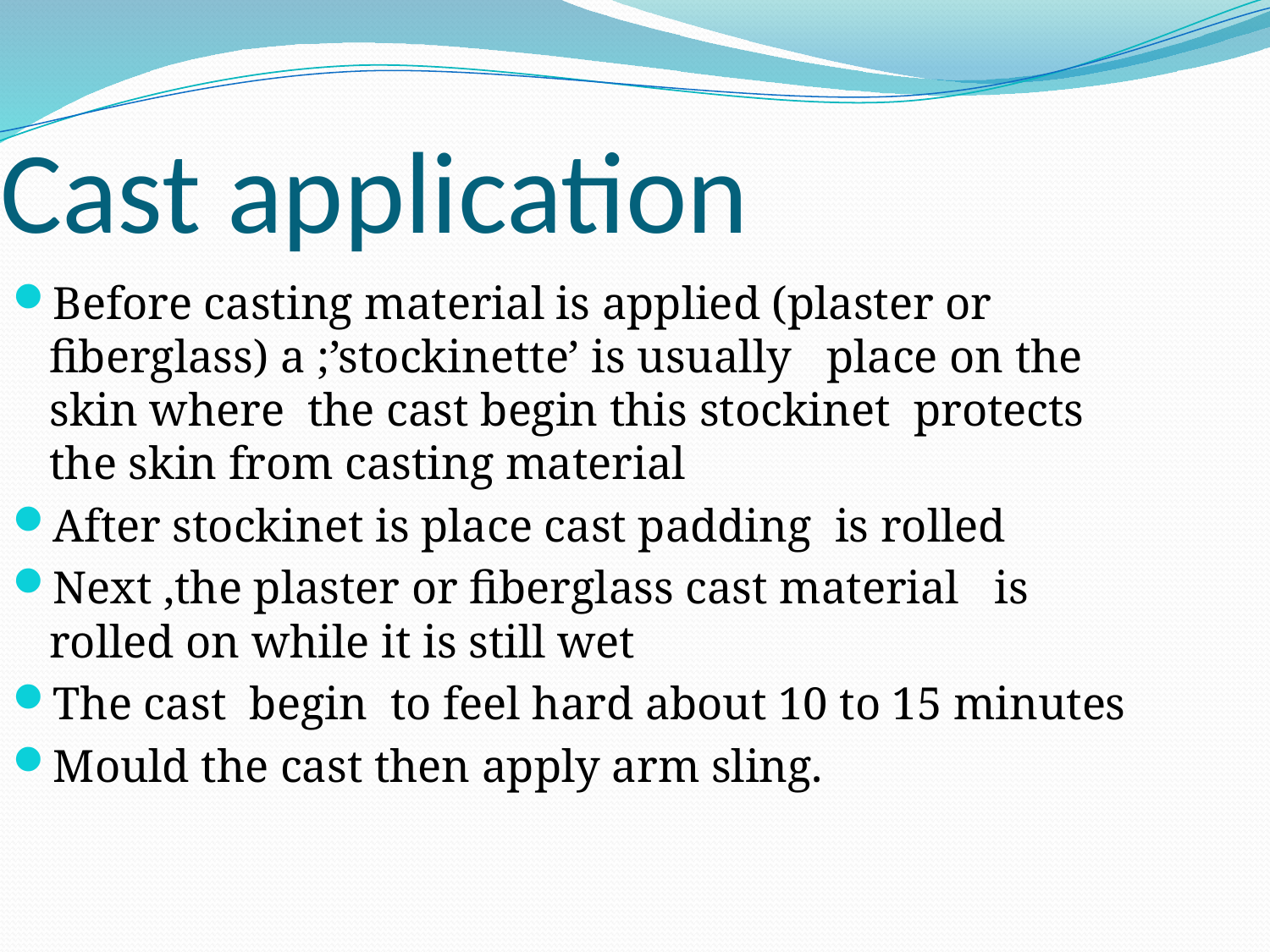

Cast application
Before casting material is applied (plaster or fiberglass) a ;’stockinette’ is usually   place on the skin where  the cast begin this stockinet  protects  the skin from casting material
After stockinet is place cast padding  is rolled
Next ,the plaster or fiberglass cast material   is rolled on while it is still wet
The cast  begin  to feel hard about 10 to 15 minutes
Mould the cast then apply arm sling.